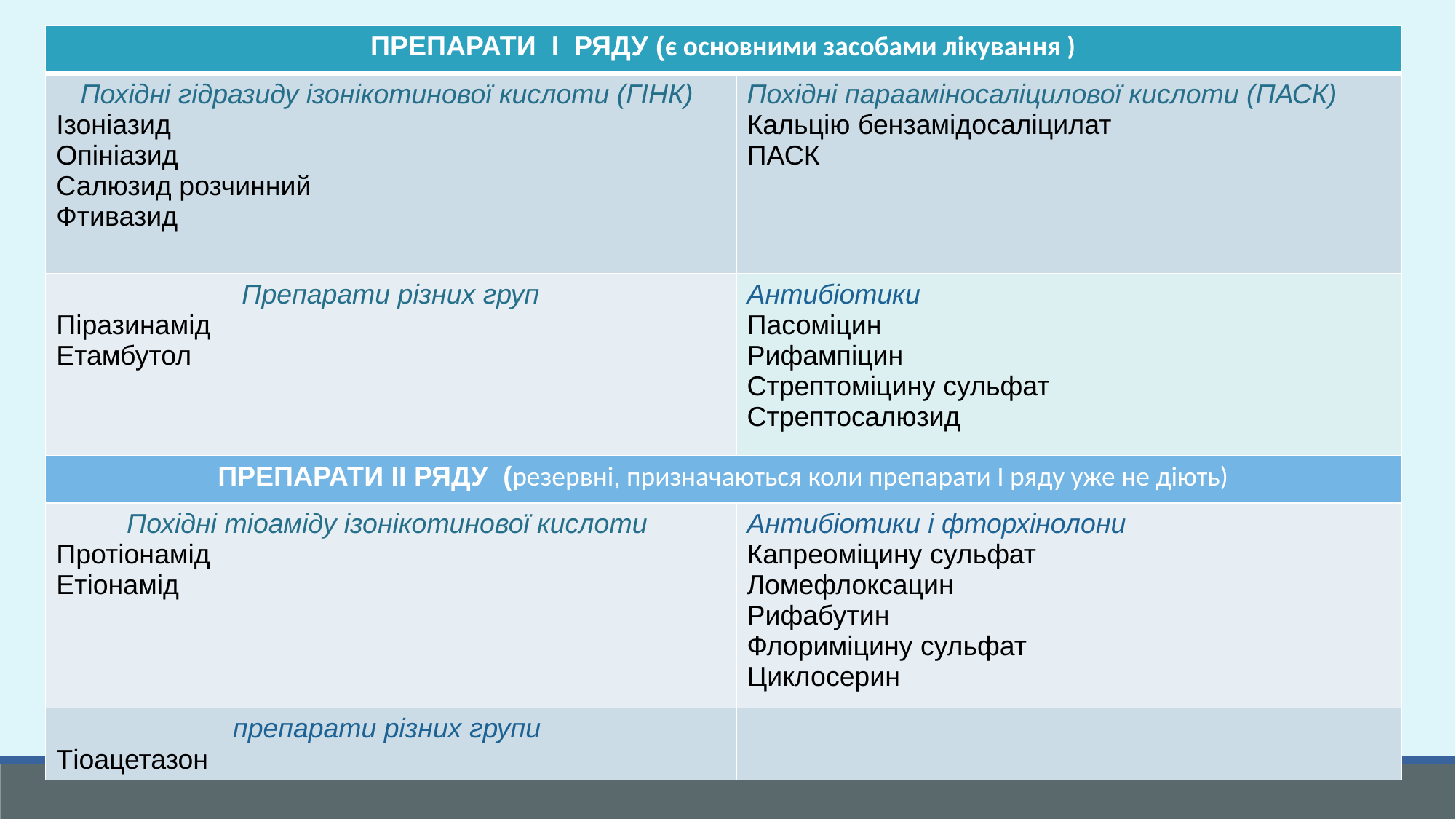

| ПРЕПАРАТИ І РЯДУ (є основними засобами лікування ) |  |
| --- | --- |
| Похідні гідразиду ізонікотинової кислоти (ГІНК) Ізоніазид Опініазид Салюзид розчинний Фтивазид | Похідні парааміносаліцилової кислоти (ПАСК) Кальцію бензамідосаліцилат ПАСК |
| Препарати різних груп Піразинамід Етамбутол | Антибіотики Пасоміцин Рифампіцин Стрептоміцину сульфат Стрептосалюзид |
| ПРЕПАРАТИ ІІ РЯДУ (резервні, призначаються коли препарати I ряду уже не діють) |  |
| Похідні тіоаміду ізонікотинової кислоти Протіонамід Етіонамід | Антибіотики і фторхінолони Капреоміцину сульфат Ломефлоксацин Рифабутин Флориміцину сульфат Циклосерин |
| препарати різних групи Тіоацетазон |  |